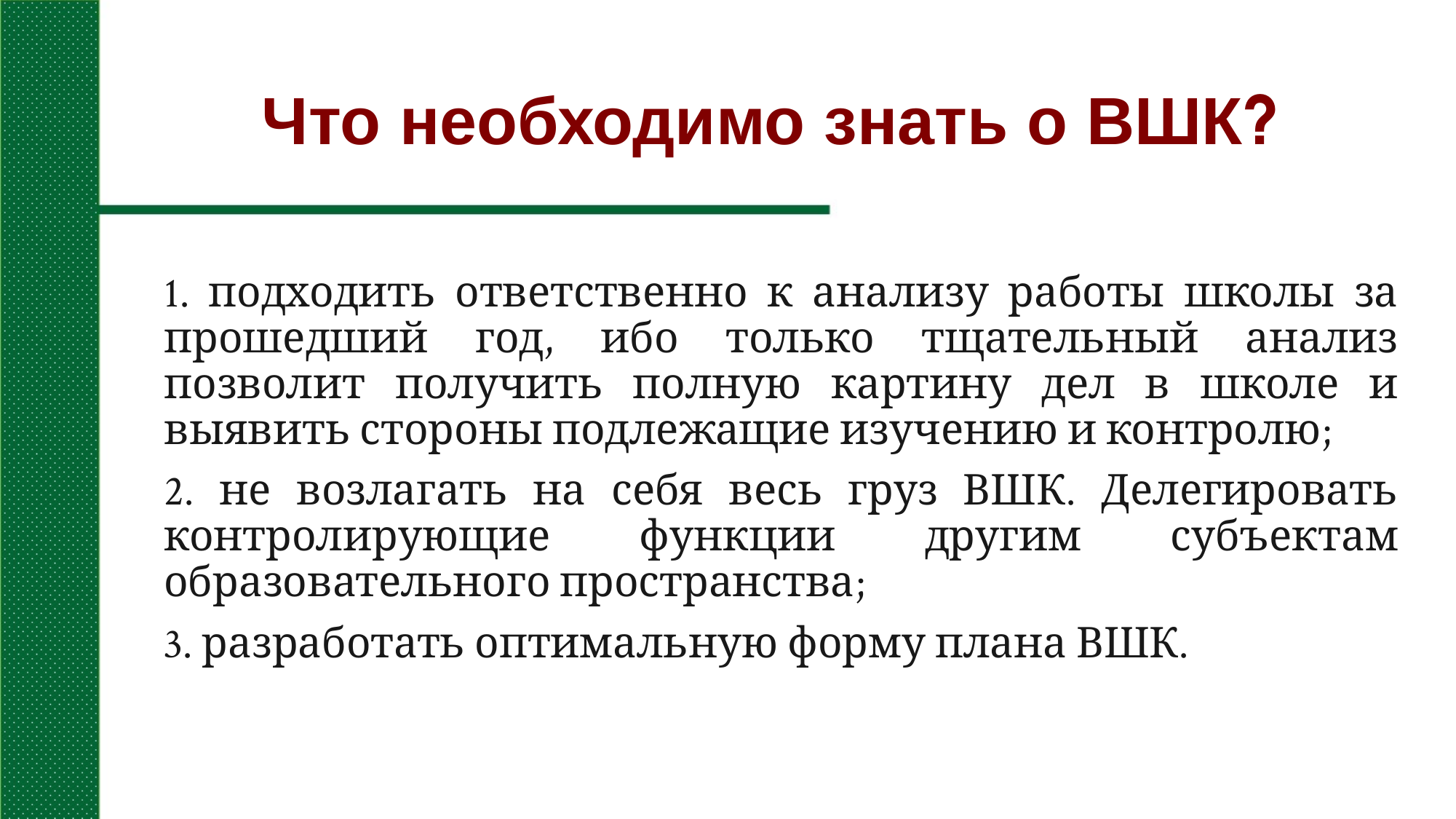

Что необходимо знать о ВШК?
1. подходить ответственно к анализу работы школы за прошедший год, ибо только тщательный анализ позволит получить полную картину дел в школе и выявить стороны подлежащие изучению и контролю;
2. не возлагать на себя весь груз ВШК. Делегировать контролирующие функции другим субъектам образовательного пространства;
3. разработать оптимальную форму плана ВШК.